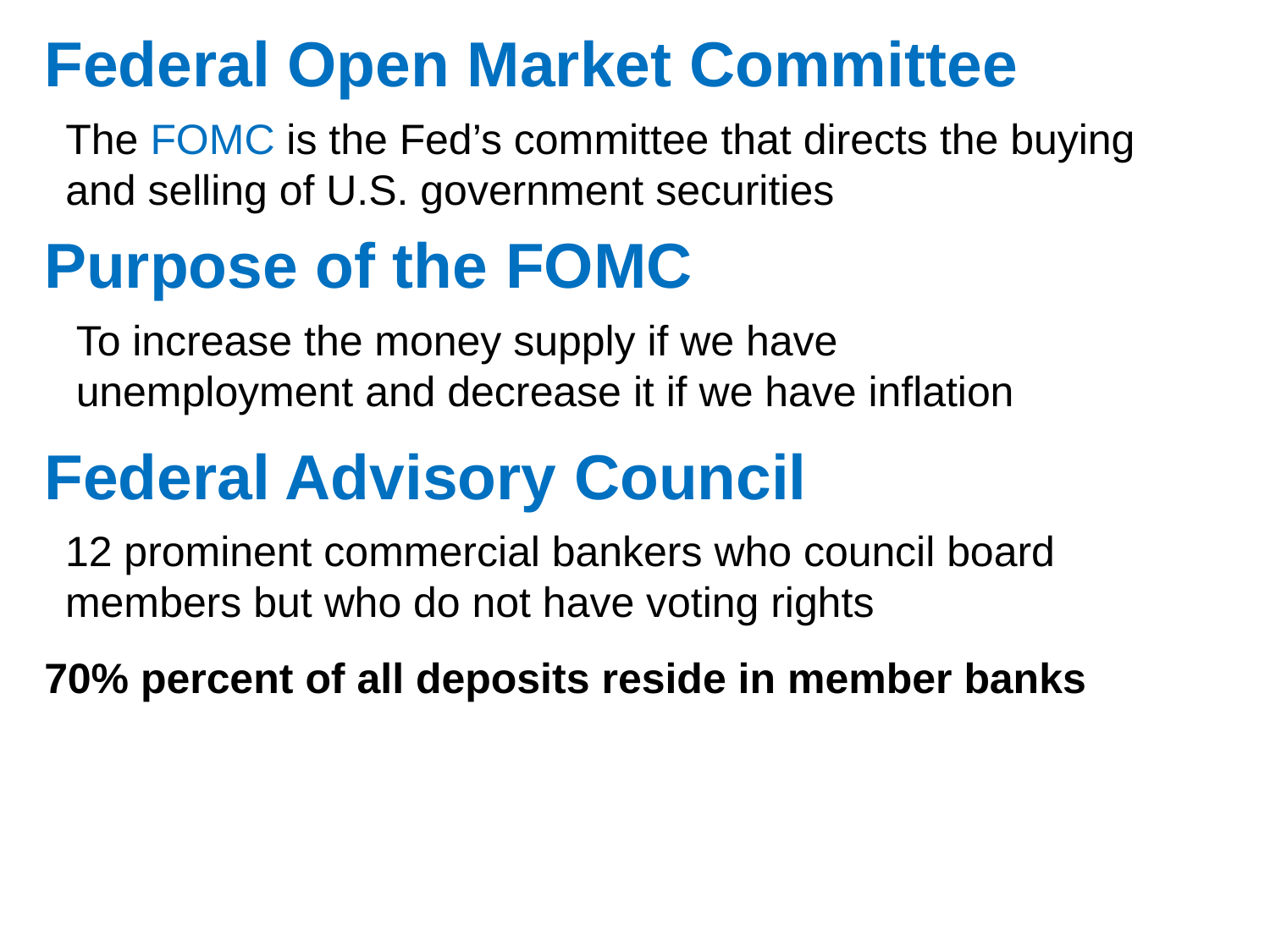

# Federal Open Market Committee
The FOMC is the Fed’s committee that directs the buying and selling of U.S. government securities
Purpose of the FOMC
To increase the money supply if we have unemployment and decrease it if we have inflation
Federal Advisory Council
12 prominent commercial bankers who council board members but who do not have voting rights
70% percent of all deposits reside in member banks